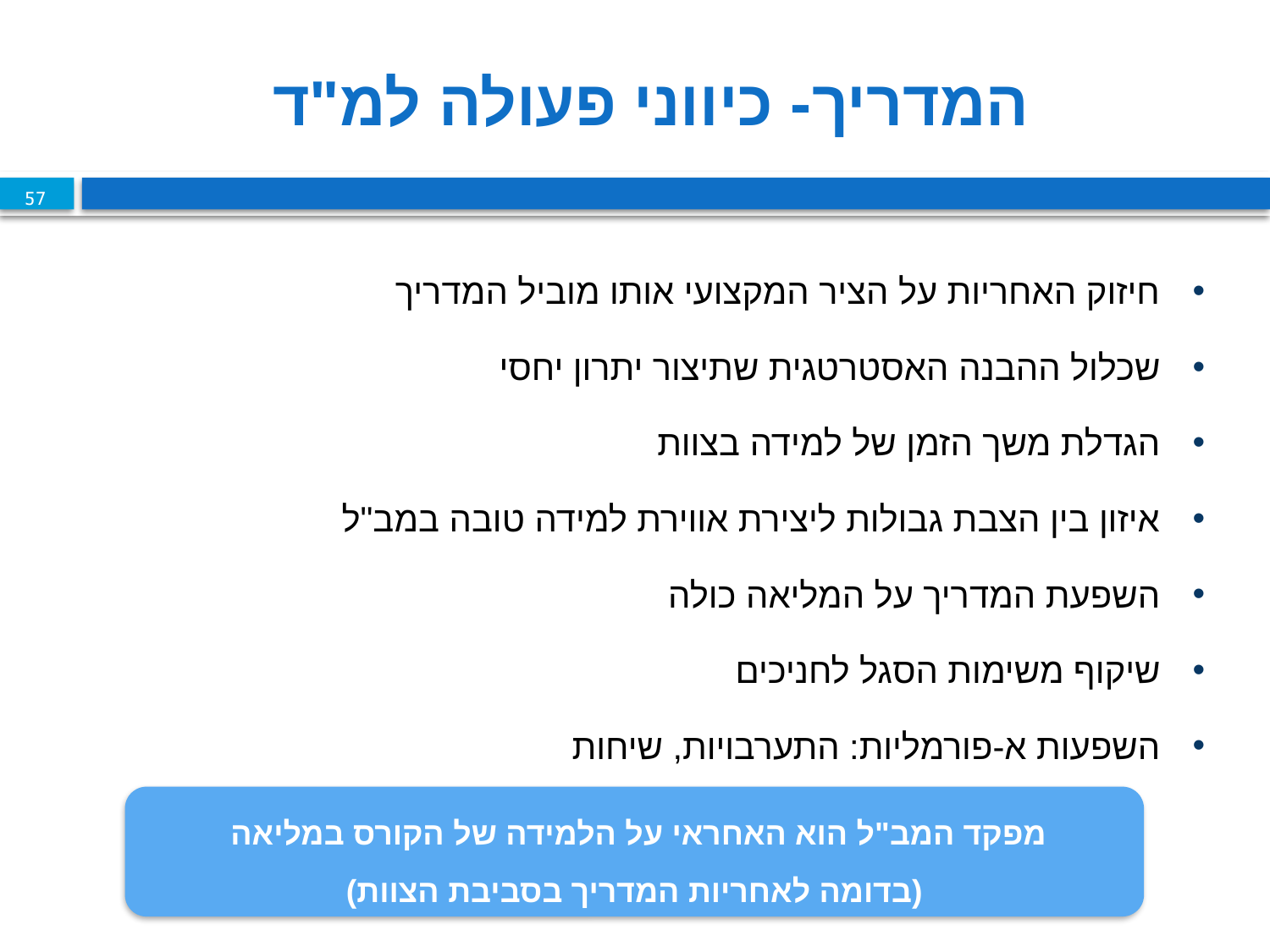

# המדריך- כיווני פעולה למ"ד
57
חיזוק האחריות על הציר המקצועי אותו מוביל המדריך
שכלול ההבנה האסטרטגית שתיצור יתרון יחסי
הגדלת משך הזמן של למידה בצוות
איזון בין הצבת גבולות ליצירת אווירת למידה טובה במב"ל
השפעת המדריך על המליאה כולה
שיקוף משימות הסגל לחניכים
השפעות א-פורמליות: התערבויות, שיחות

מפקד המב"ל הוא האחראי על הלמידה של הקורס במליאה
(בדומה לאחריות המדריך בסביבת הצוות)